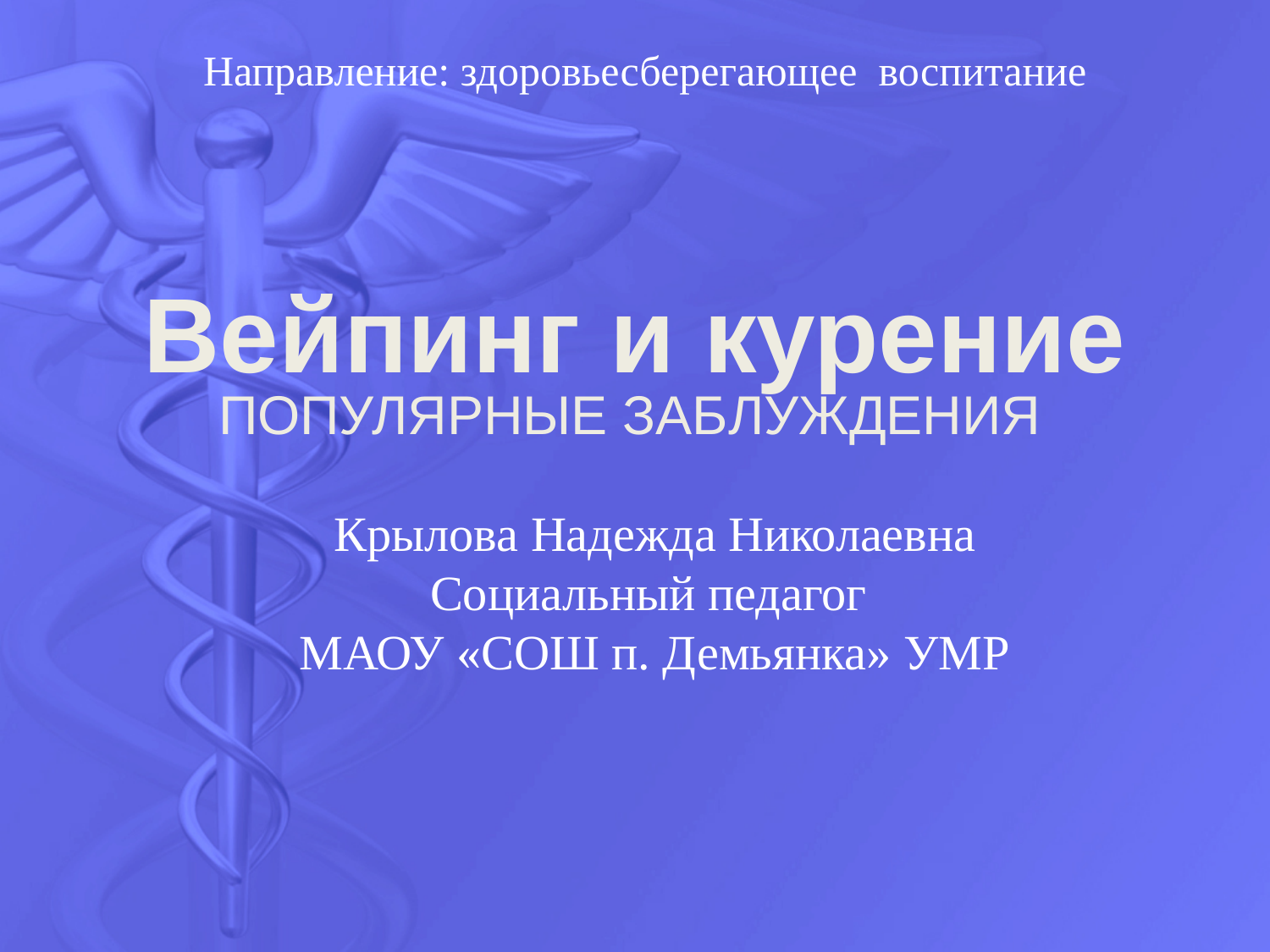

Направление: здоровьесберегающее  воспитание
# Вейпинг и курение
ПОПУЛЯРНЫЕ ЗАБЛУЖДЕНИЯ
Крылова Надежда Николаевна
Социальный педагог
МАОУ «СОШ п. Демьянка» УМР